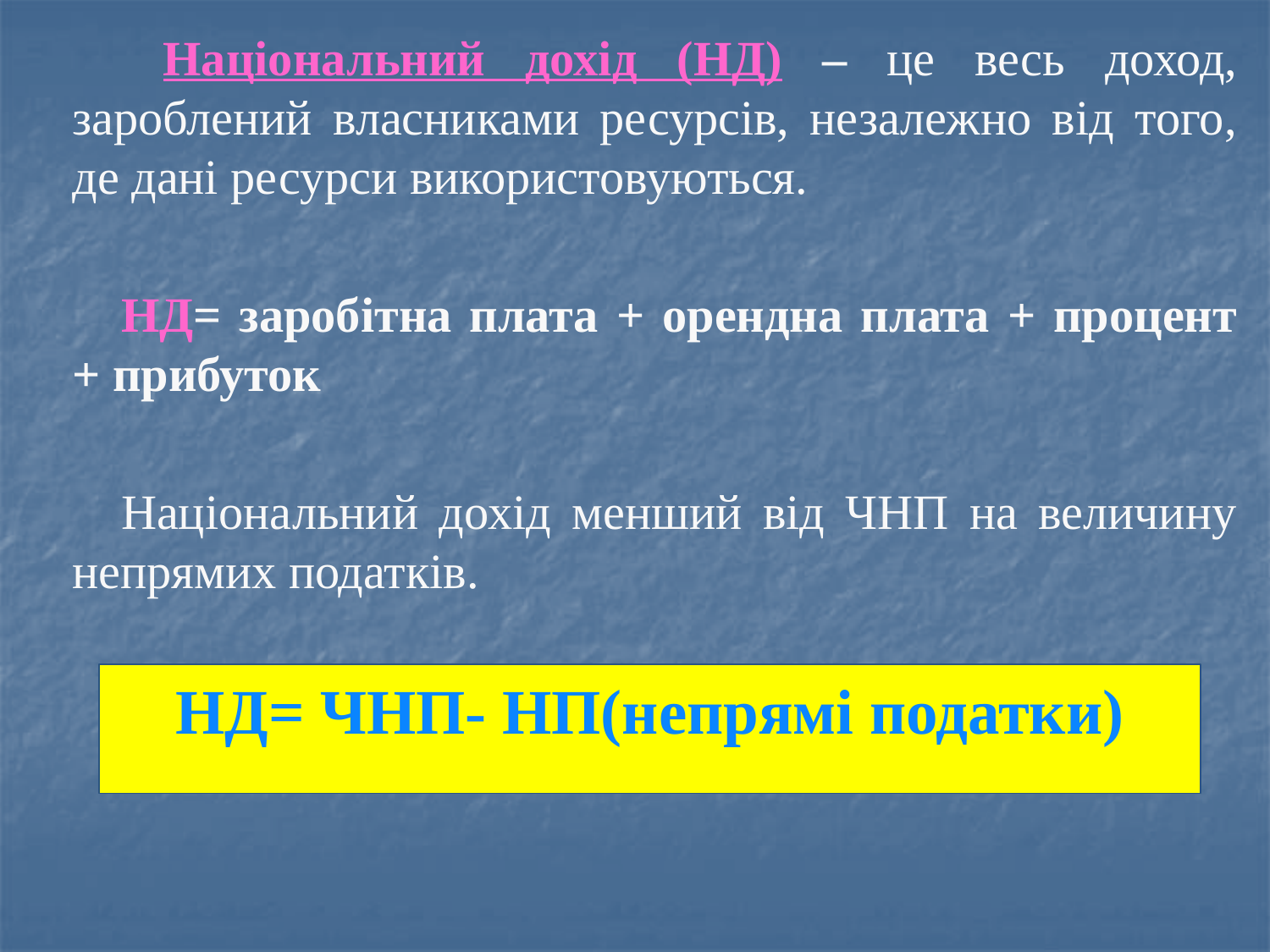

Національний дохід (НД) – це весь доход, зароблений власниками ресурсів, незалежно від того, де дані ресурси використовуються.

НД= заробітна плата + орендна плата + процент + прибуток

Національний дохід менший від ЧНП на величину непрямих податків.
НД= ЧНП- НП(непрямі податки)